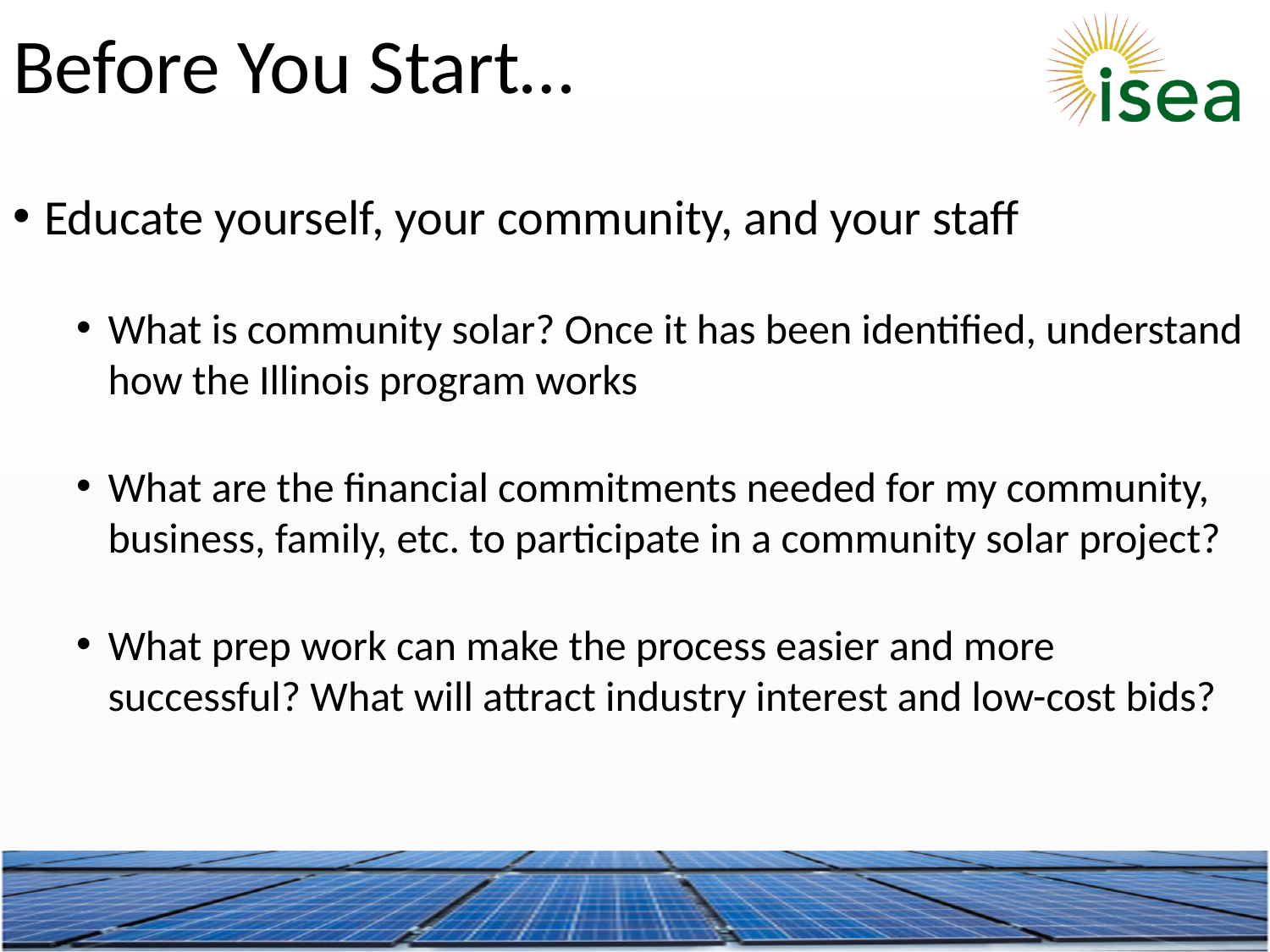

Before You Start…
Educate yourself, your community, and your staff

What is community solar? Once it has been identified, understand  how the Illinois program works

What are the financial commitments needed for my community, business, family, etc. to participate in a community solar project?

What prep work can make the process easier and more successful? What will attract industry interest and low-cost bids?